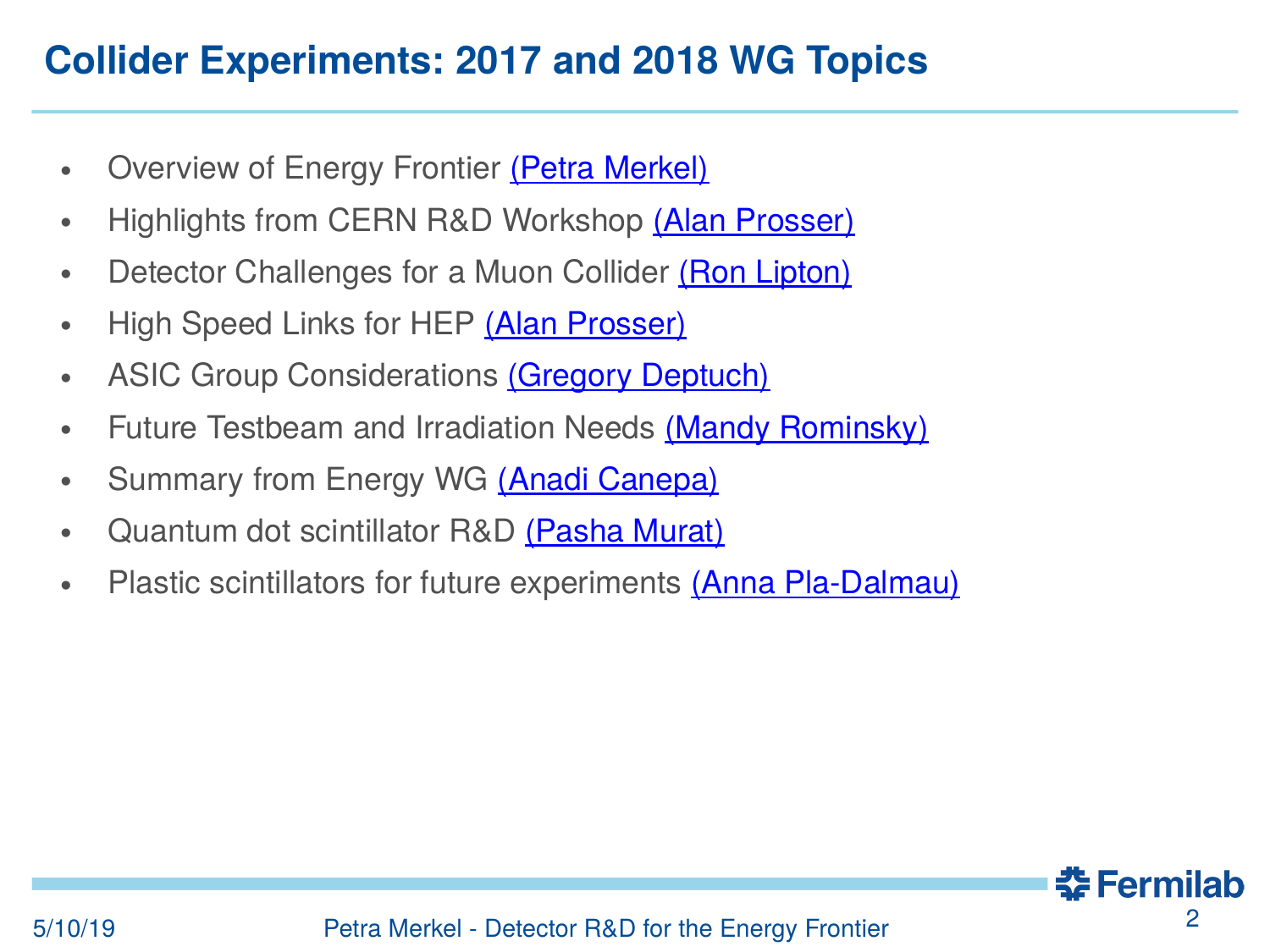

# Collider Experiments: 2017 and 2018 WG Topics
Overview of Energy Frontier (Petra Merkel)
Highlights from CERN R&D Workshop (Alan Prosser)
Detector Challenges for a Muon Collider (Ron Lipton)
High Speed Links for HEP (Alan Prosser)
ASIC Group Considerations (Gregory Deptuch)
Future Testbeam and Irradiation Needs (Mandy Rominsky)
Summary from Energy WG (Anadi Canepa)
Quantum dot scintillator R&D (Pasha Murat)
Plastic scintillators for future experiments (Anna Pla-Dalmau)

5/10/19
Petra Merkel - Detector R&D for the Energy Frontier
2